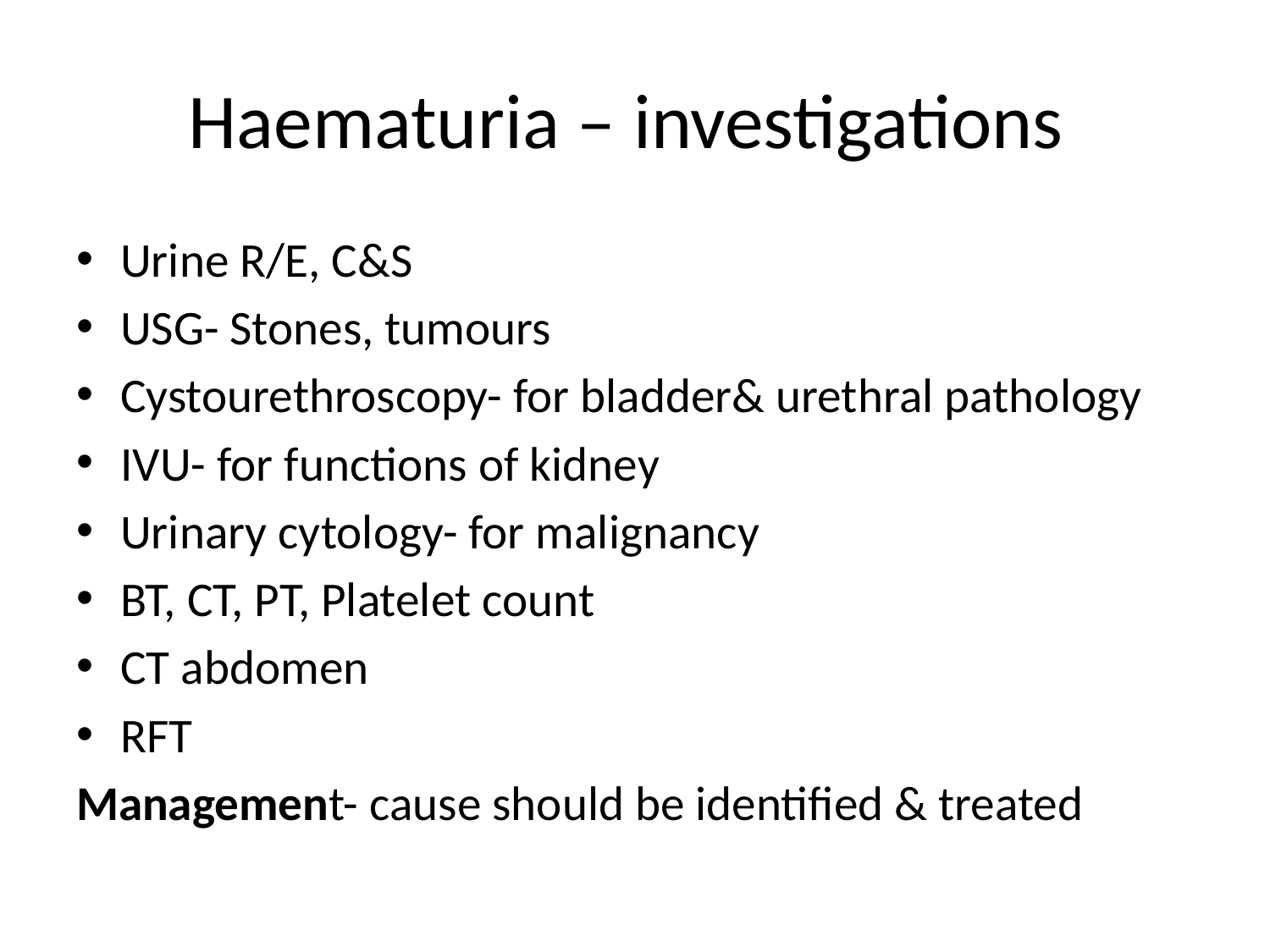

# Haematuria – investigations
Urine R/E, C&S
USG- Stones, tumours
Cystourethroscopy- for bladder& urethral pathology
IVU- for functions of kidney
Urinary cytology- for malignancy
BT, CT, PT, Platelet count
CT abdomen
RFT
Management- cause should be identified & treated